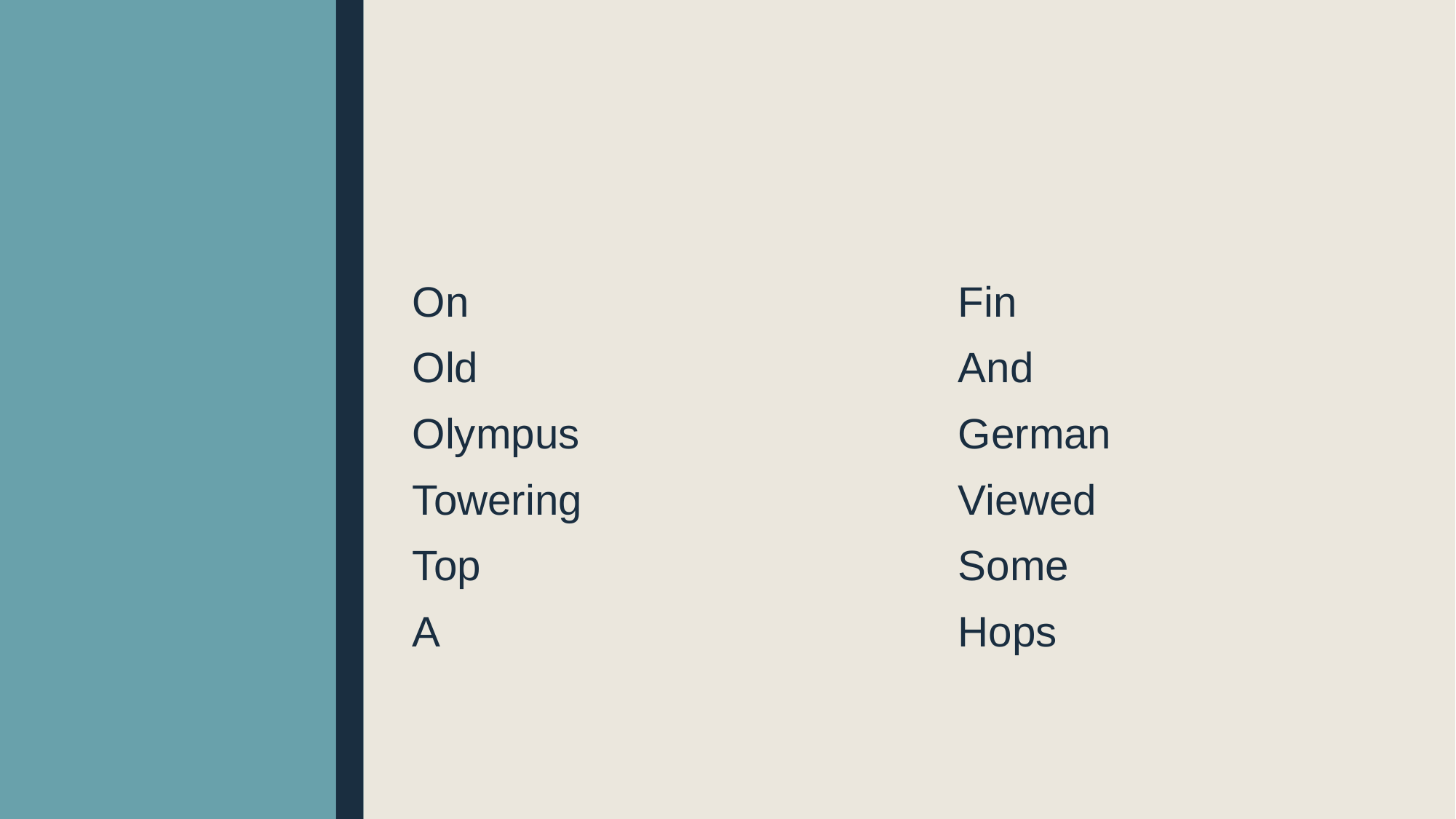

#
On   					Fin
Old					And
Olympus				German
Towering 				Viewed
Top					Some
A					Hops